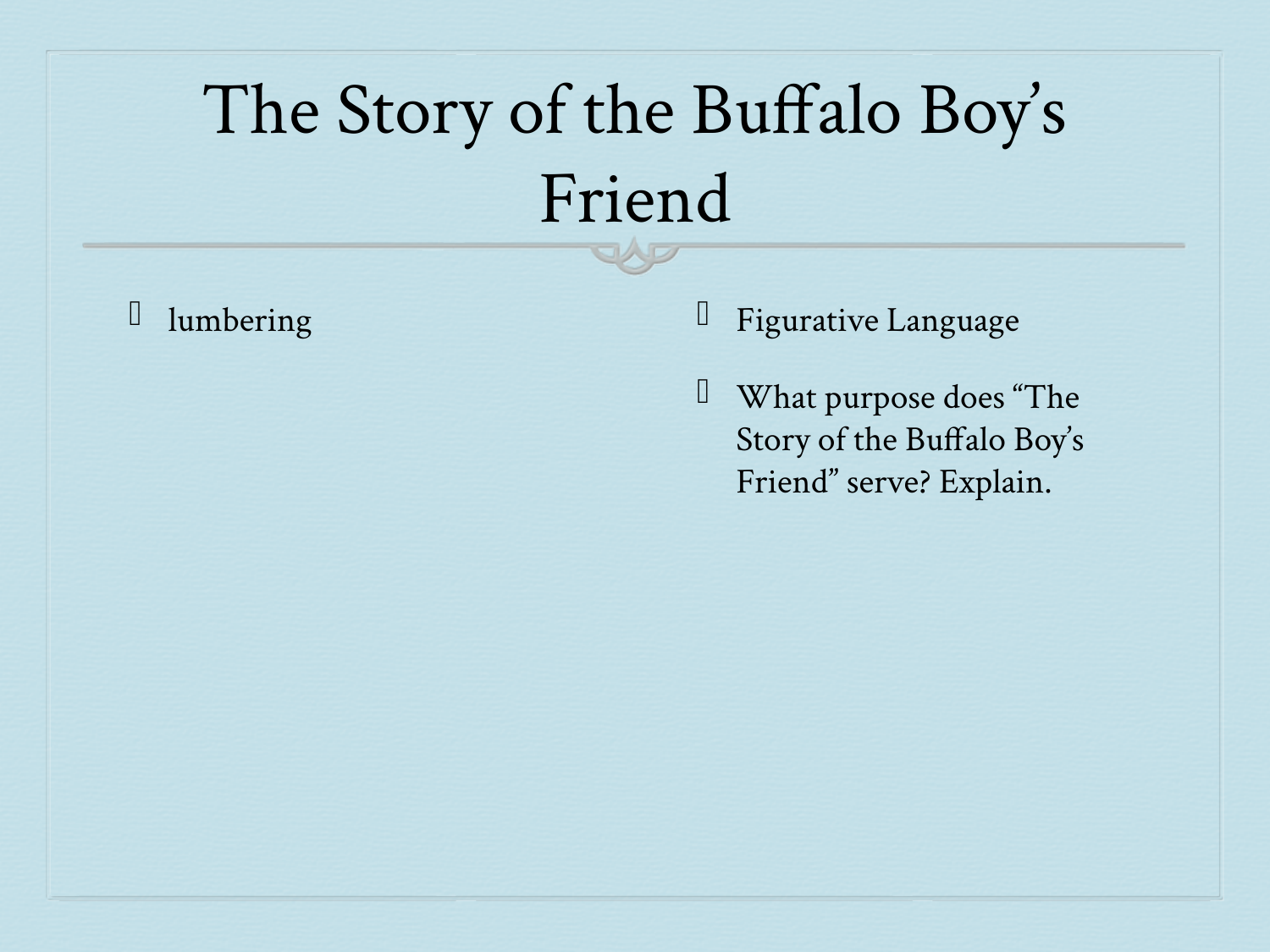

# The Story of the Buffalo Boy’s Friend
lumbering
Figurative Language
What purpose does “The Story of the Buffalo Boy’s Friend” serve? Explain.